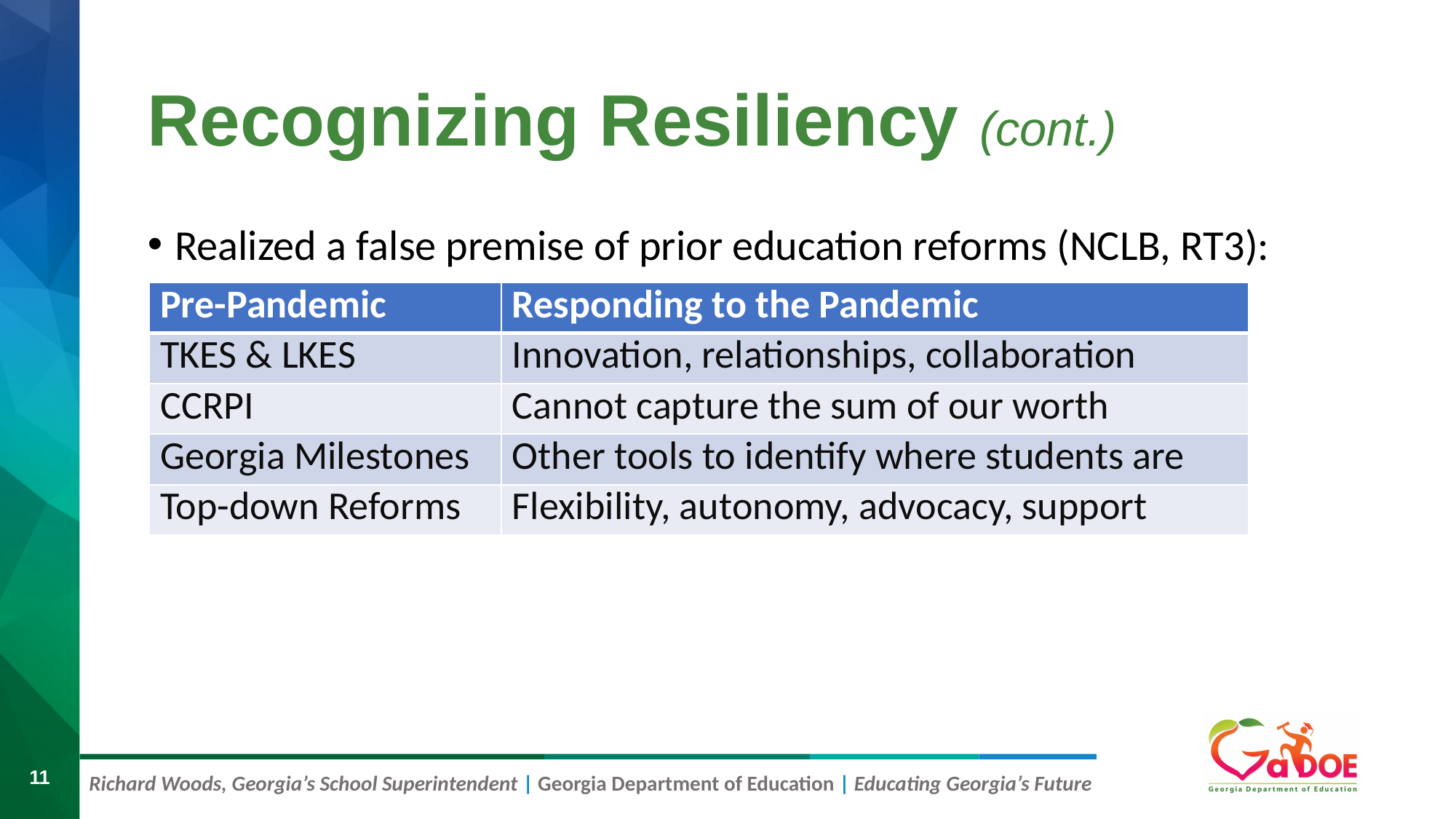

# Recognizing Resiliency (cont.)
Realized a false premise of prior education reforms (NCLB, RT3):
| Pre-Pandemic | Responding to the Pandemic |
| --- | --- |
| TKES & LKES | Innovation, relationships, collaboration |
| CCRPI | Cannot capture the sum of our worth |
| Georgia Milestones | Other tools to identify where students are |
| Top-down Reforms | Flexibility, autonomy, advocacy, support |